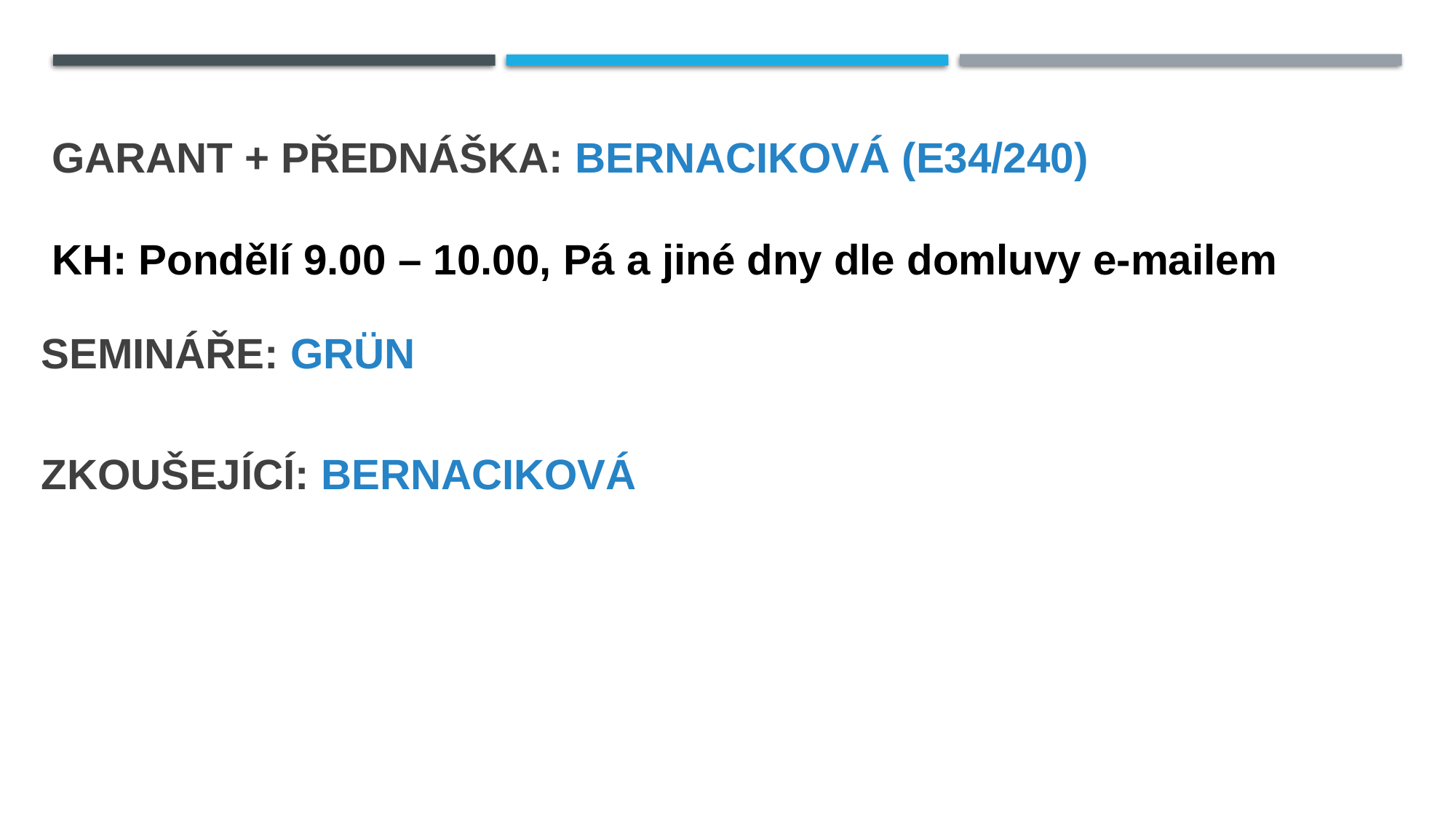

GARANT + PŘEDNÁŠKA: BERNACIKOVÁ (E34/240)

KH: Pondělí 9.00 – 10.00, Pá a jiné dny dle domluvy e-mailem
SEMINÁŘE: GRÜN
ZKOUŠEJÍCÍ: BERNACIKOVÁ